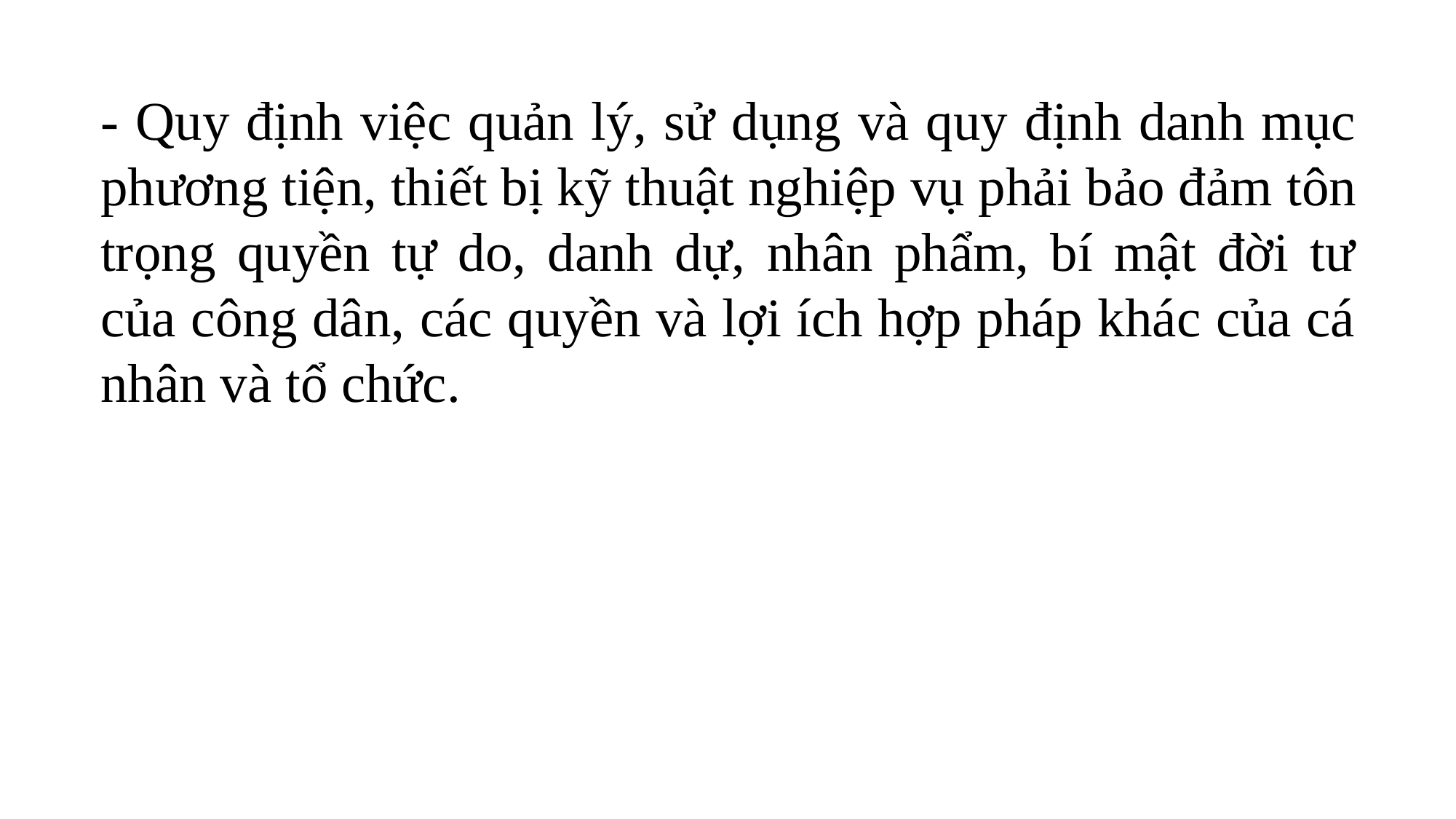

- Quy định việc quản lý, sử dụng và quy định danh mục phương tiện, thiết bị kỹ thuật nghiệp vụ phải bảo đảm tôn trọng quyền tự do, danh dự, nhân phẩm, bí mật đời tư của công dân, các quyền và lợi ích hợp pháp khác của cá nhân và tổ chức.